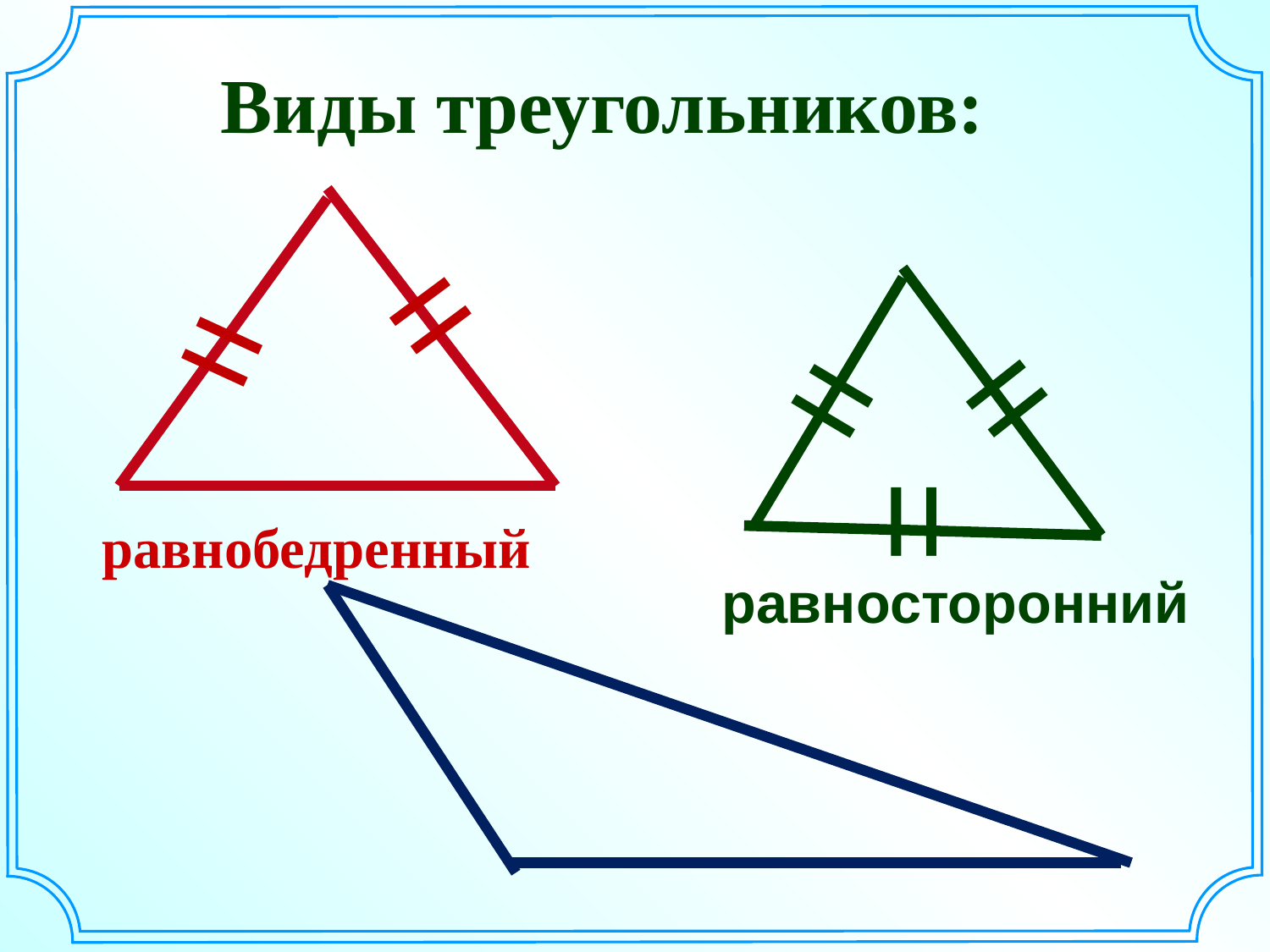

Виды треугольников:
=
=
=
=
=
равнобедренный
равносторонний